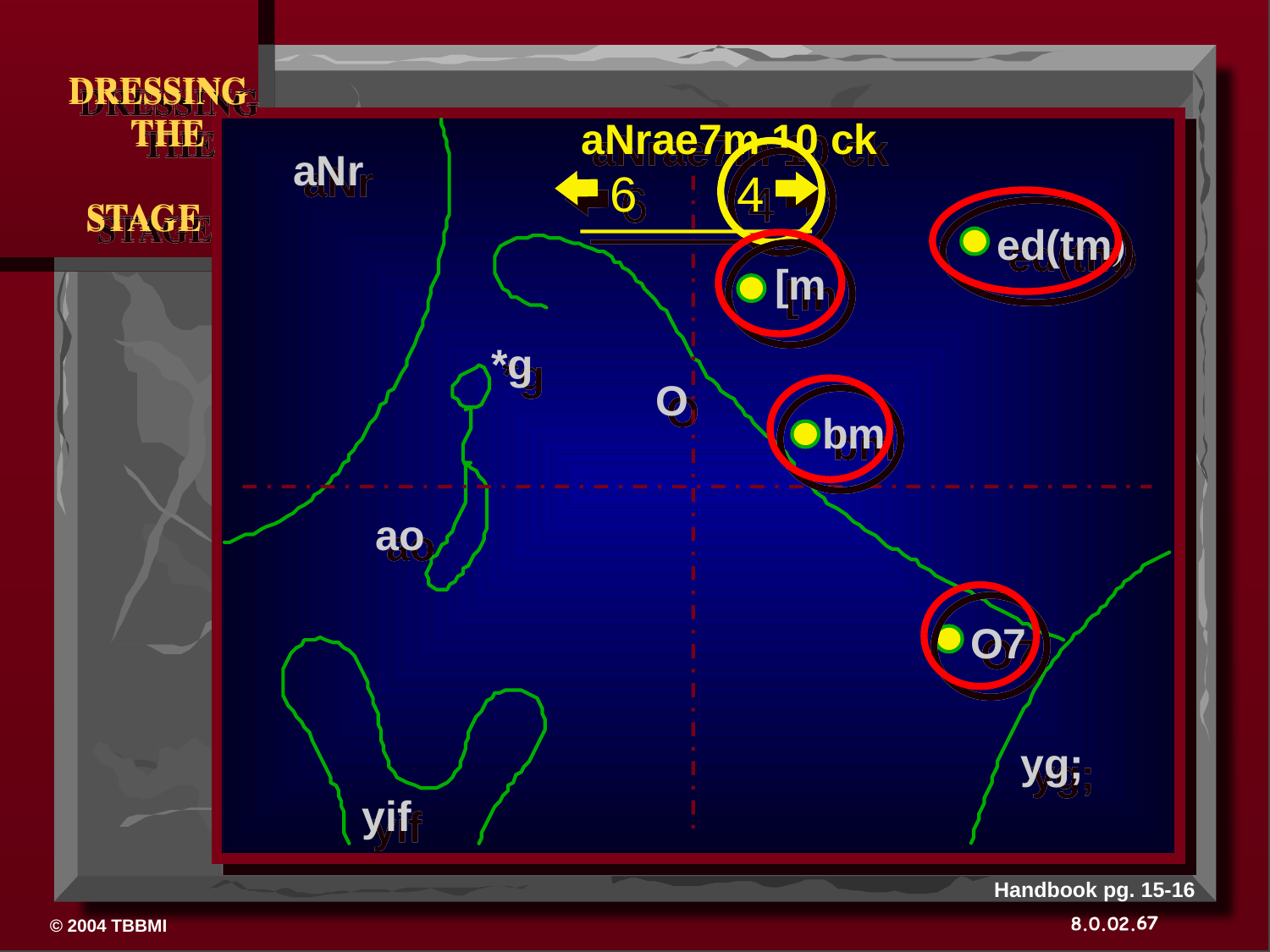

DRESSING
        THE
   STAGE
aNrae7m 10 ck

aNr

6
4

ed(tm)

[m

*g

O

bm

ao

O7

yg;
yif

Handbook pg. 15-16
67